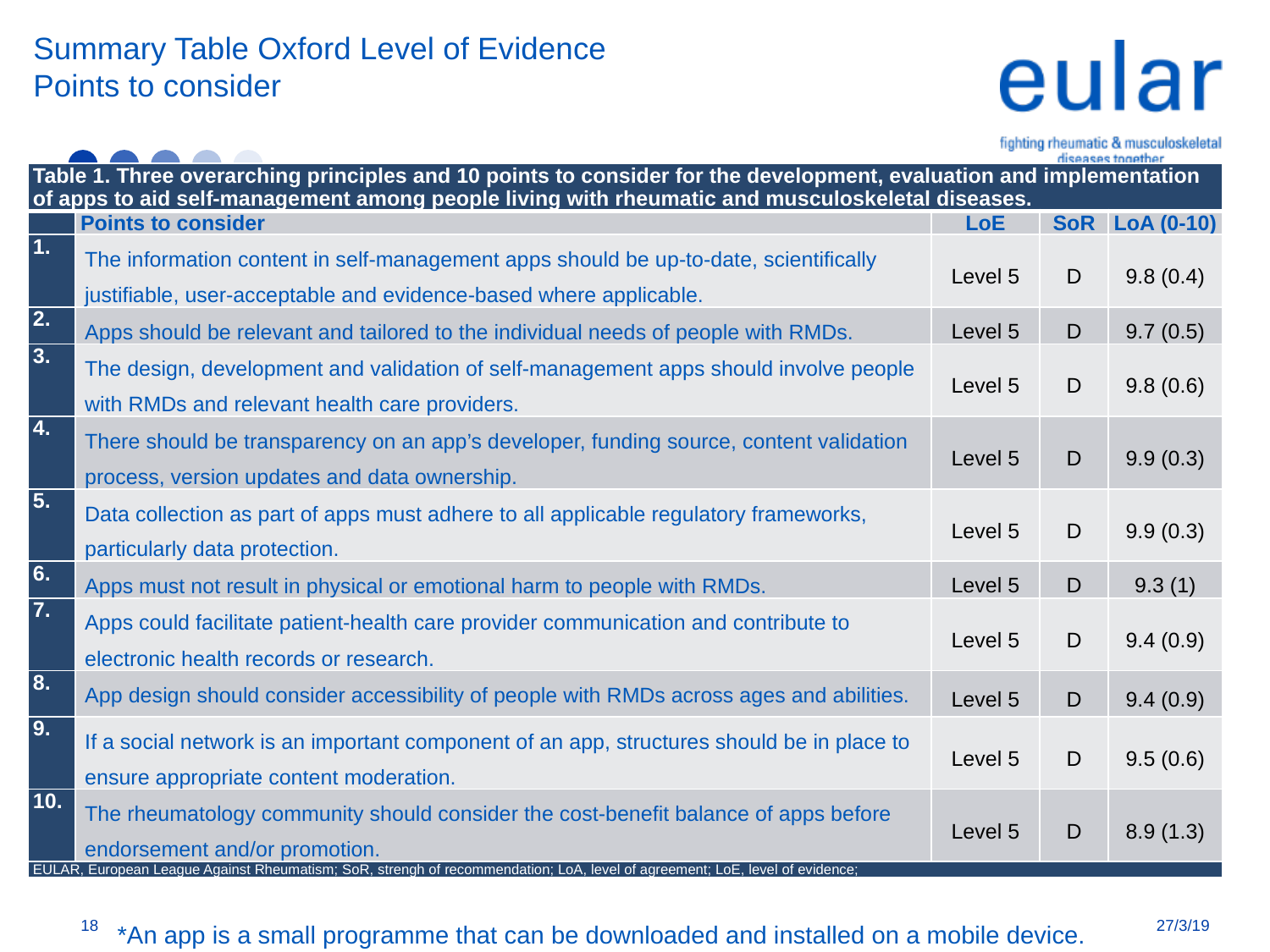

# Summary Table Oxford Level of Evidence Points to consider
| Table 1. Three overarching principles and 10 points to consider for the development, evaluation and implementation of apps to aid self-management among people living with rheumatic and musculoskeletal diseases. |  |  |  |  |
| --- | --- | --- | --- | --- |
|  | Points to consider | LoE | SoR | LoA (0-10) |
| 1. | The information content in self-management apps should be up-to-date, scientifically justifiable, user-acceptable and evidence-based where applicable. | Level 5 | D | 9.8 (0.4) |
| 2. | Apps should be relevant and tailored to the individual needs of people with RMDs. | Level 5 | D | 9.7 (0.5) |
| 3. | The design, development and validation of self-management apps should involve people with RMDs and relevant health care providers. | Level 5 | D | 9.8 (0.6) |
| 4. | There should be transparency on an app’s developer, funding source, content validation process, version updates and data ownership. | Level 5 | D | 9.9 (0.3) |
| 5. | Data collection as part of apps must adhere to all applicable regulatory frameworks, particularly data protection. | Level 5 | D | 9.9 (0.3) |
| 6. | Apps must not result in physical or emotional harm to people with RMDs. | Level 5 | D | 9.3 (1) |
| 7. | Apps could facilitate patient-health care provider communication and contribute to electronic health records or research. | Level 5 | D | 9.4 (0.9) |
| 8. | App design should consider accessibility of people with RMDs across ages and abilities. | Level 5 | D | 9.4 (0.9) |
| 9. | If a social network is an important component of an app, structures should be in place to ensure appropriate content moderation. | Level 5 | D | 9.5 (0.6) |
| 10. | The rheumatology community should consider the cost-benefit balance of apps before endorsement and/or promotion. | Level 5 | D | 8.9 (1.3) |
| EULAR, European League Against Rheumatism; SoR, strengh of recommendation; LoA, level of agreement; LoE, level of evidence; |  |  |  |  |
*An app is a small programme that can be downloaded and installed on a mobile device.
18
27/3/19